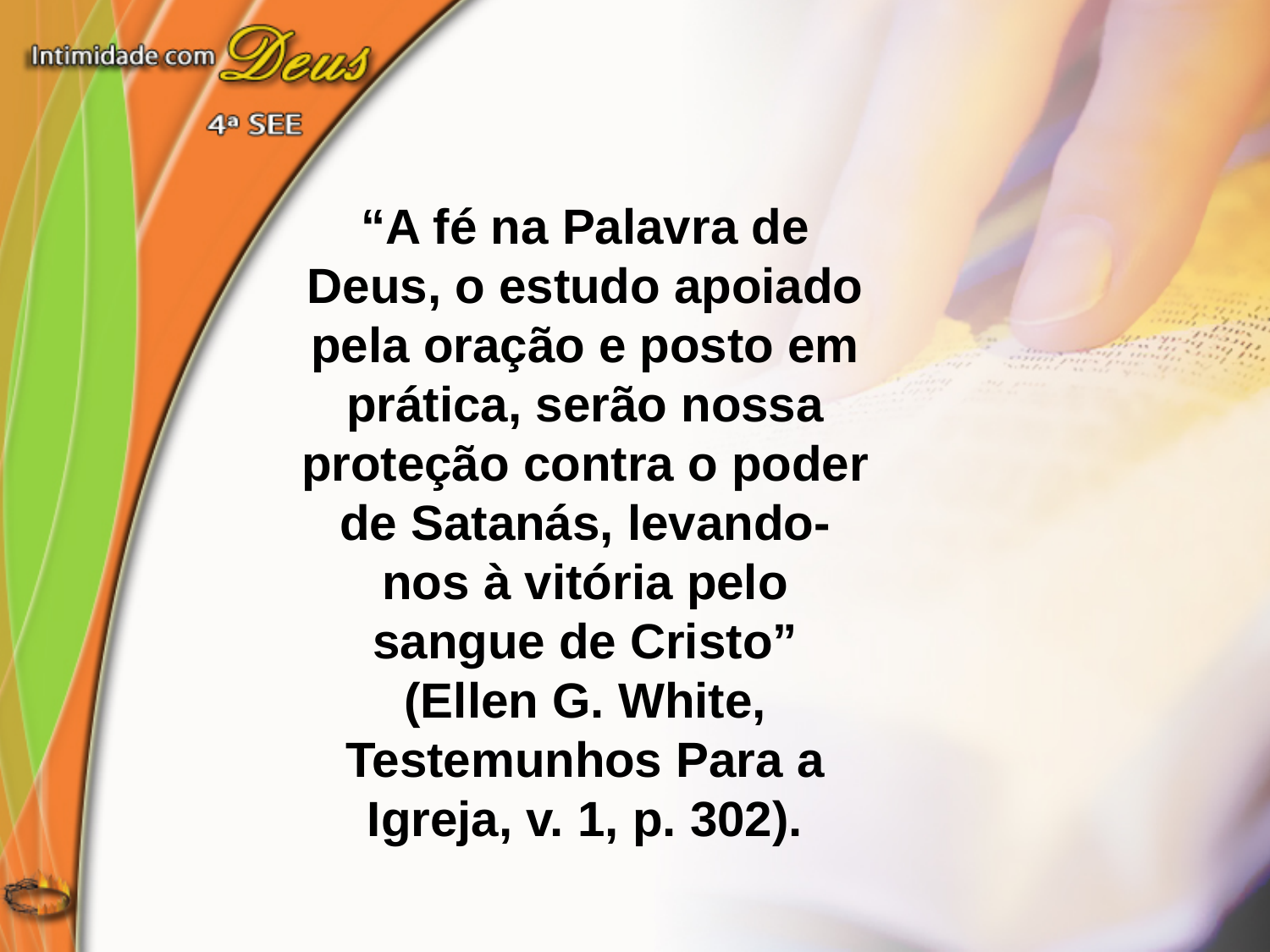

“A fé na Palavra de Deus, o estudo apoiado pela oração e posto em
prática, serão nossa proteção contra o poder de Satanás, levando-nos à vitória pelo sangue de Cristo” (Ellen G. White, Testemunhos Para a
Igreja, v. 1, p. 302).